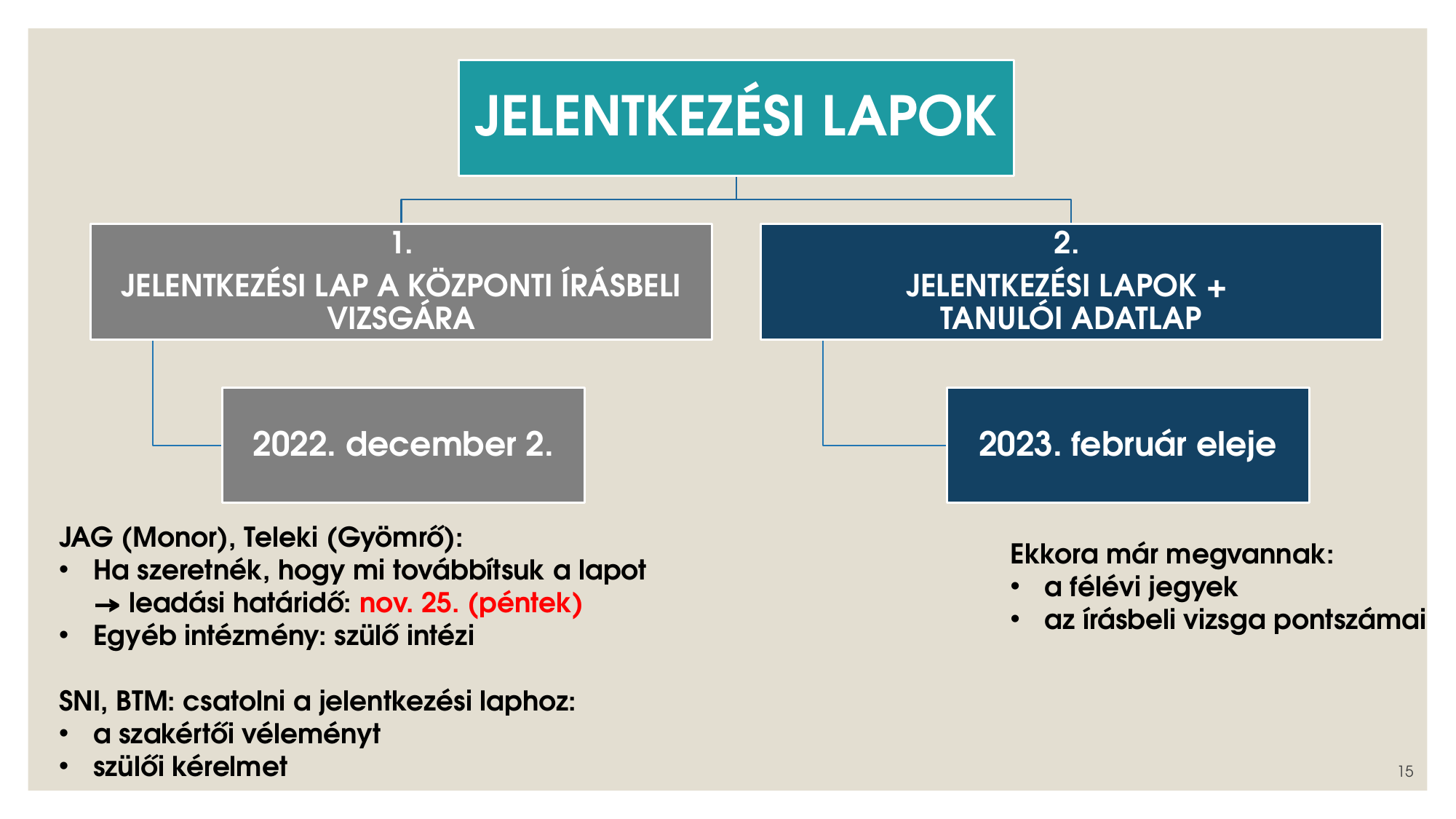

JELENTKEZÉSI LAPOK
1.
JELENTKEZÉSI LAP A KÖZPONTI ÍRÁSBELI VIZSGÁRA
2022. december 2.
2.
JELENTKEZÉSI LAPOK +
TANULÓI ADATLAP
2023. február eleje
JAG (Monor), Teleki (Gyömrő):
Ha szeretnék, hogy mi továbbítsuk a lapot → leadási határidő: nov. 25. (péntek)
Egyéb intézmény: szülő intézi

SNI, BTM: csatolni a jelentkezési laphoz:
a szakértői véleményt
szülői kérelmet
Ekkora már megvannak:
a félévi jegyek
az írásbeli vizsga pontszámai
15